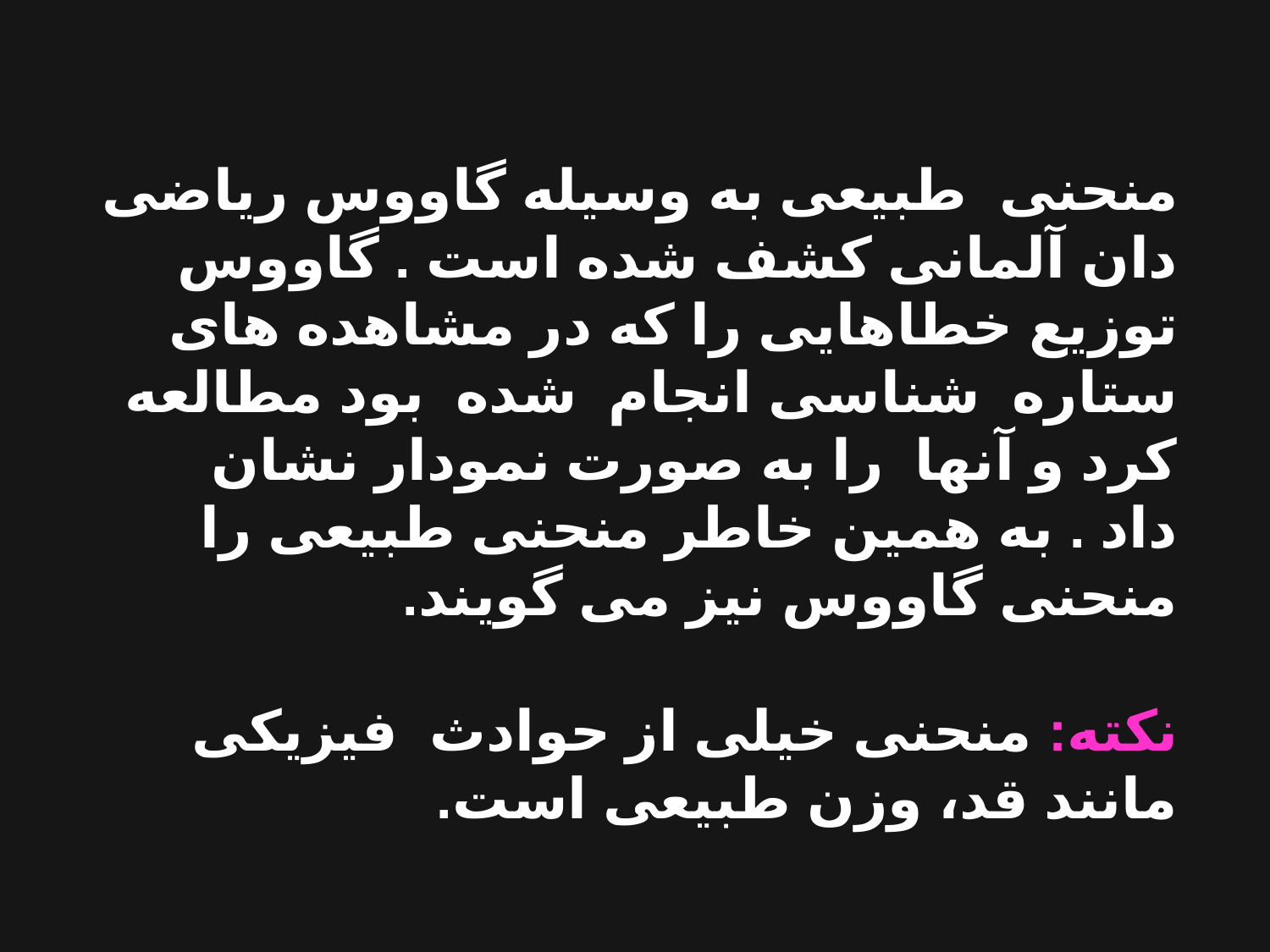

منحنی  طبیعی به وسیله گاووس ریاضی دان آلمانی کشف شده است . گاووس توزیع خطاهایی را که در مشاهده های ستاره  شناسی انجام  شده  بود مطالعه  کرد و آنها  را به صورت نمودار نشان داد . به همین خاطر منحنی طبیعی را منحنی گاووس نیز می گویند.
نکته: منحنی خیلی از حوادث  فیزیکی مانند قد، وزن طبیعی است.